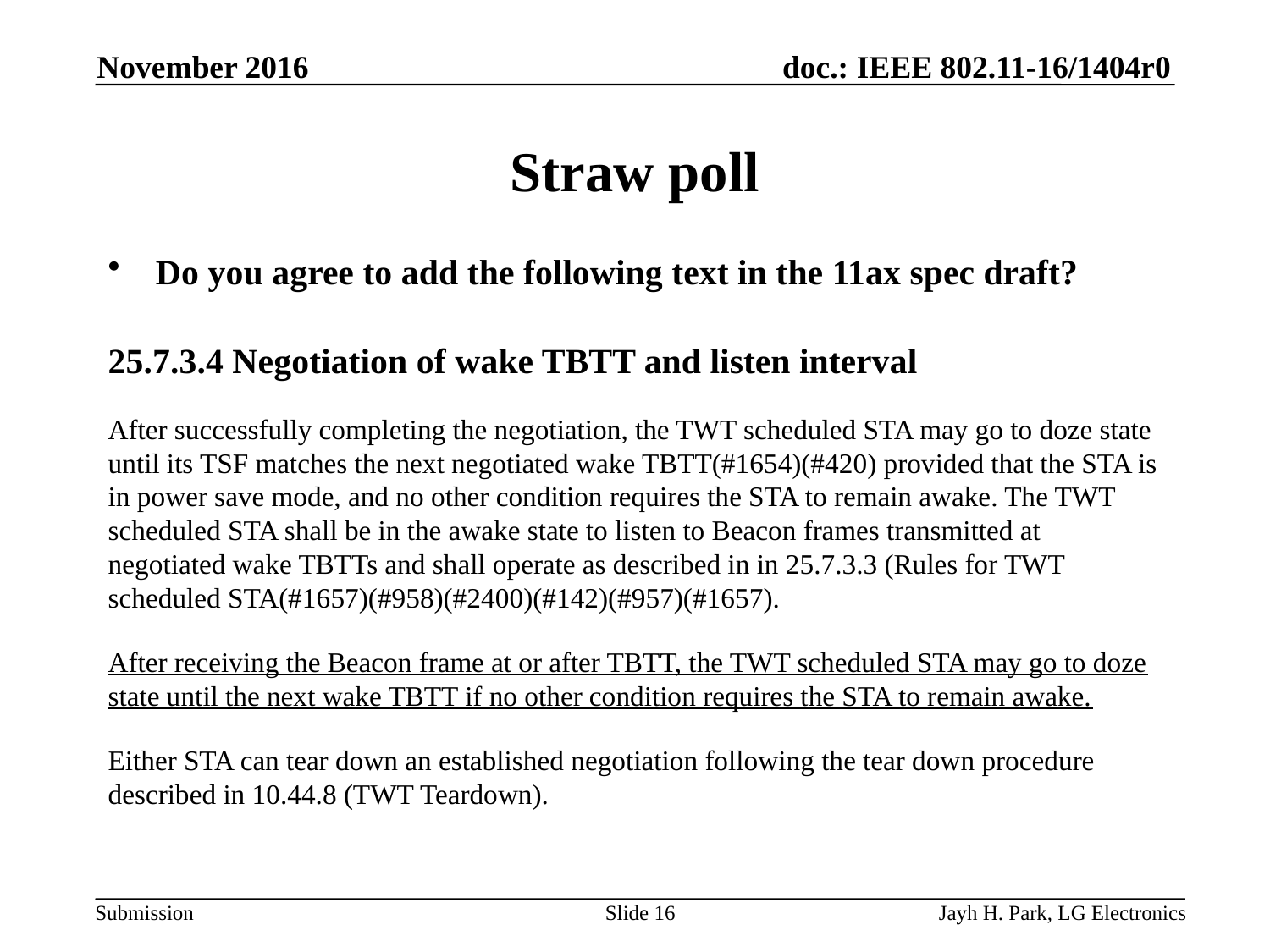

November 2016
# Straw poll
Do you agree to add the following text in the 11ax spec draft?

25.7.3.4 Negotiation of wake TBTT and listen interval

After successfully completing the negotiation, the TWT scheduled STA may go to doze state until its TSF matches the next negotiated wake TBTT(#1654)(#420) provided that the STA is in power save mode, and no other condition requires the STA to remain awake. The TWT scheduled STA shall be in the awake state to listen to Beacon frames transmitted at negotiated wake TBTTs and shall operate as described in in 25.7.3.3 (Rules for TWT scheduled STA(#1657)(#958)(#2400)(#142)(#957)(#1657).

After receiving the Beacon frame at or after TBTT, the TWT scheduled STA may go to doze state until the next wake TBTT if no other condition requires the STA to remain awake.

Either STA can tear down an established negotiation following the tear down procedure described in 10.44.8 (TWT Teardown).

Slide 16
Jayh H. Park, LG Electronics